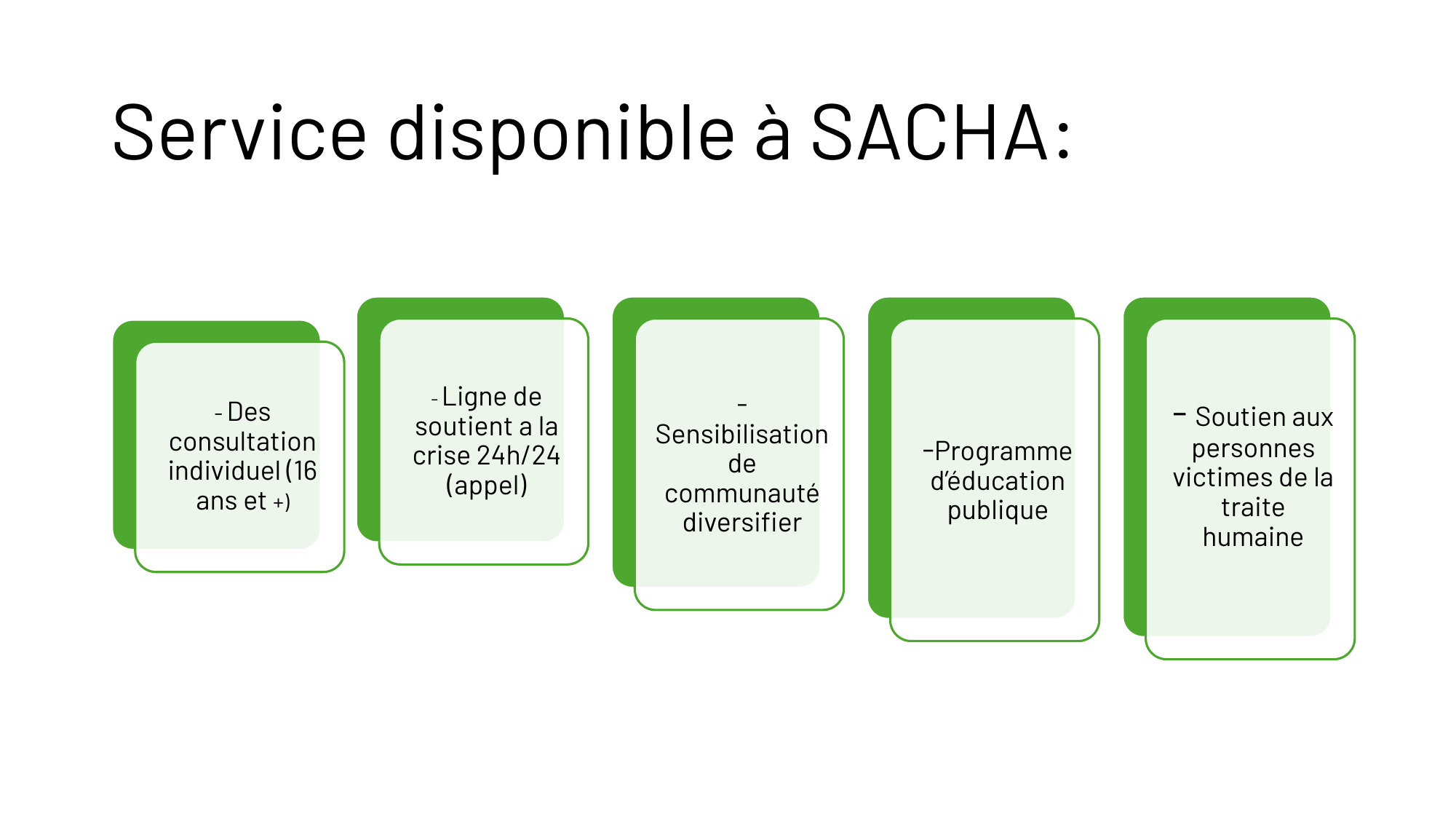

Service disponible à SACHA:
- Des consultation individuel (16 ans et +)
- Ligne de soutient a la crise 24h/24 (appel)
- Sensibilisation de communauté diversifier
-Programme d’éducation publique
- Soutien aux personnes victimes de la traite humaine